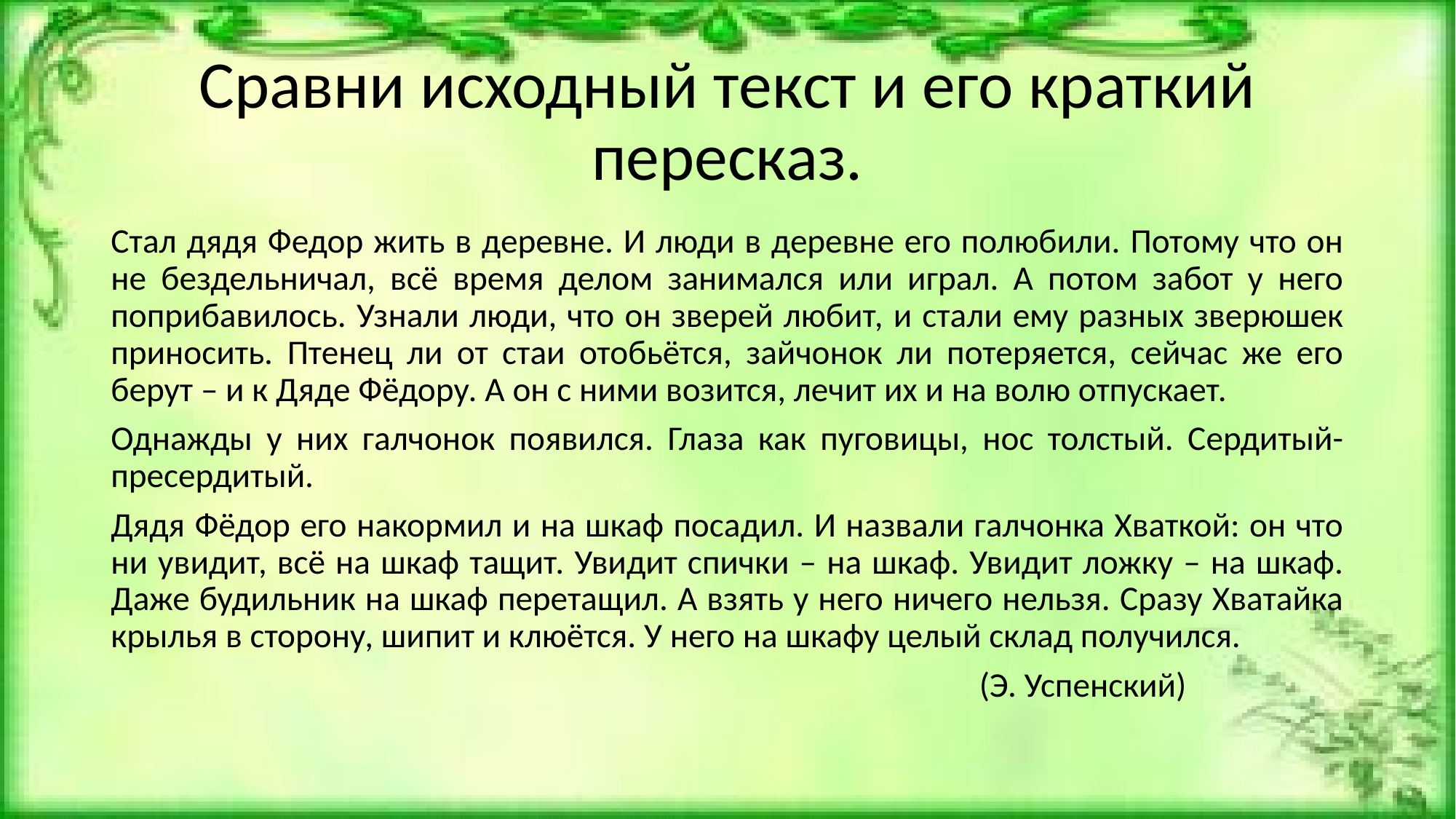

# Сравни исходный текст и его краткий пересказ.
Стал дядя Федор жить в деревне. И люди в деревне его полюбили. Потому что он не бездельничал, всё время делом занимался или играл. А потом забот у него поприбавилось. Узнали люди, что он зверей любит, и стали ему разных зверюшек приносить. Птенец ли от стаи отобьётся, зайчонок ли потеряется, сейчас же его берут – и к Дяде Фёдору. А он с ними возится, лечит их и на волю отпускает.
Однажды у них галчонок появился. Глаза как пуговицы, нос толстый. Сердитый-пресердитый.
Дядя Фёдор его накормил и на шкаф посадил. И назвали галчонка Хваткой: он что ни увидит, всё на шкаф тащит. Увидит спички – на шкаф. Увидит ложку – на шкаф. Даже будильник на шкаф перетащил. А взять у него ничего нельзя. Сразу Хватайка крылья в сторону, шипит и клюётся. У него на шкафу целый склад получился.
                                                                                                               (Э. Успенский)